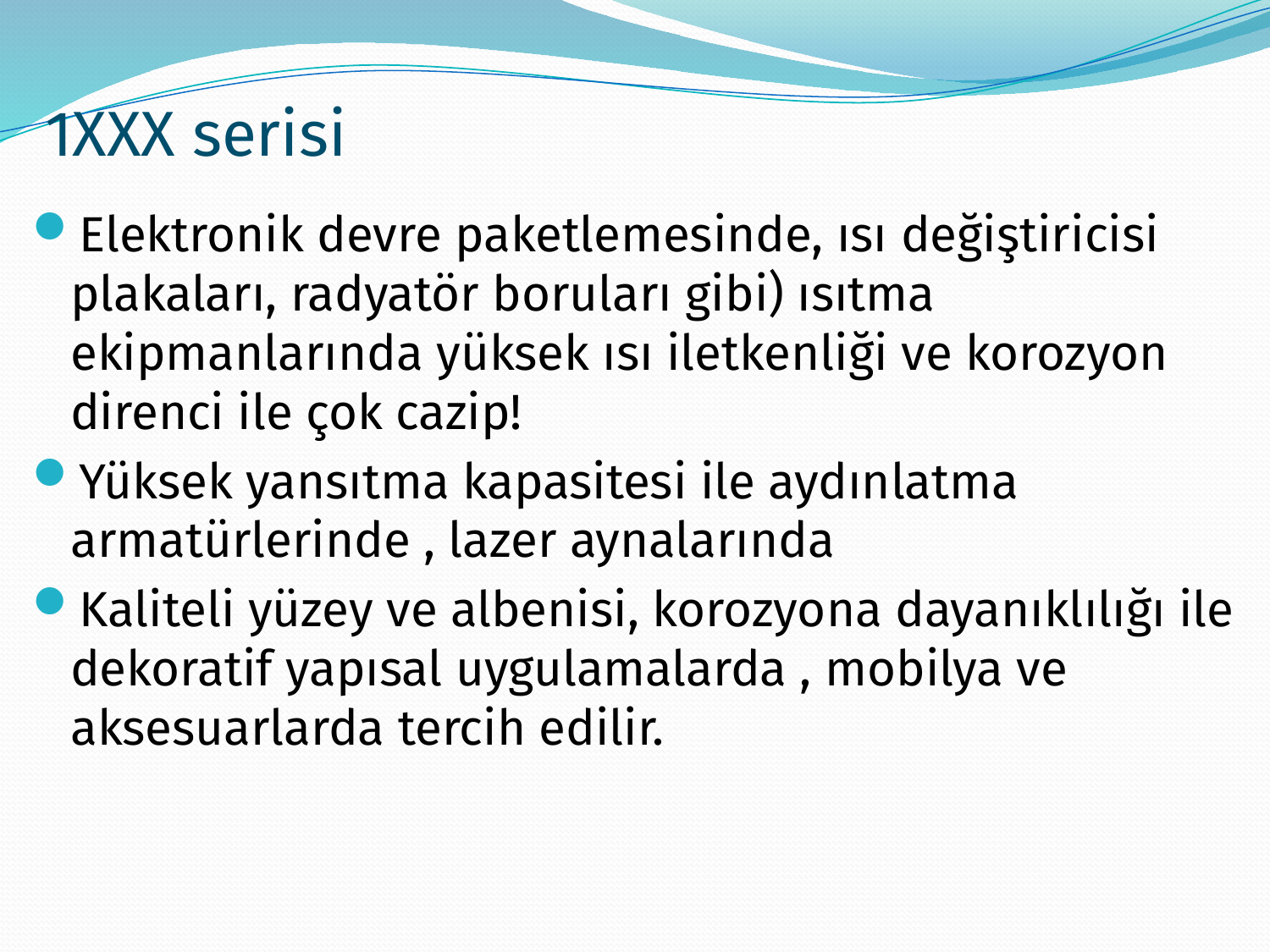

# 1XXX serisi
Elektronik devre paketlemesinde, ısı değiştiricisi plakaları, radyatör boruları gibi) ısıtma ekipmanlarında yüksek ısı iletkenliği ve korozyon direnci ile çok cazip!
Yüksek yansıtma kapasitesi ile aydınlatma armatürlerinde , lazer aynalarında
Kaliteli yüzey ve albenisi, korozyona dayanıklılığı ile dekoratif yapısal uygulamalarda , mobilya ve aksesuarlarda tercih edilir.